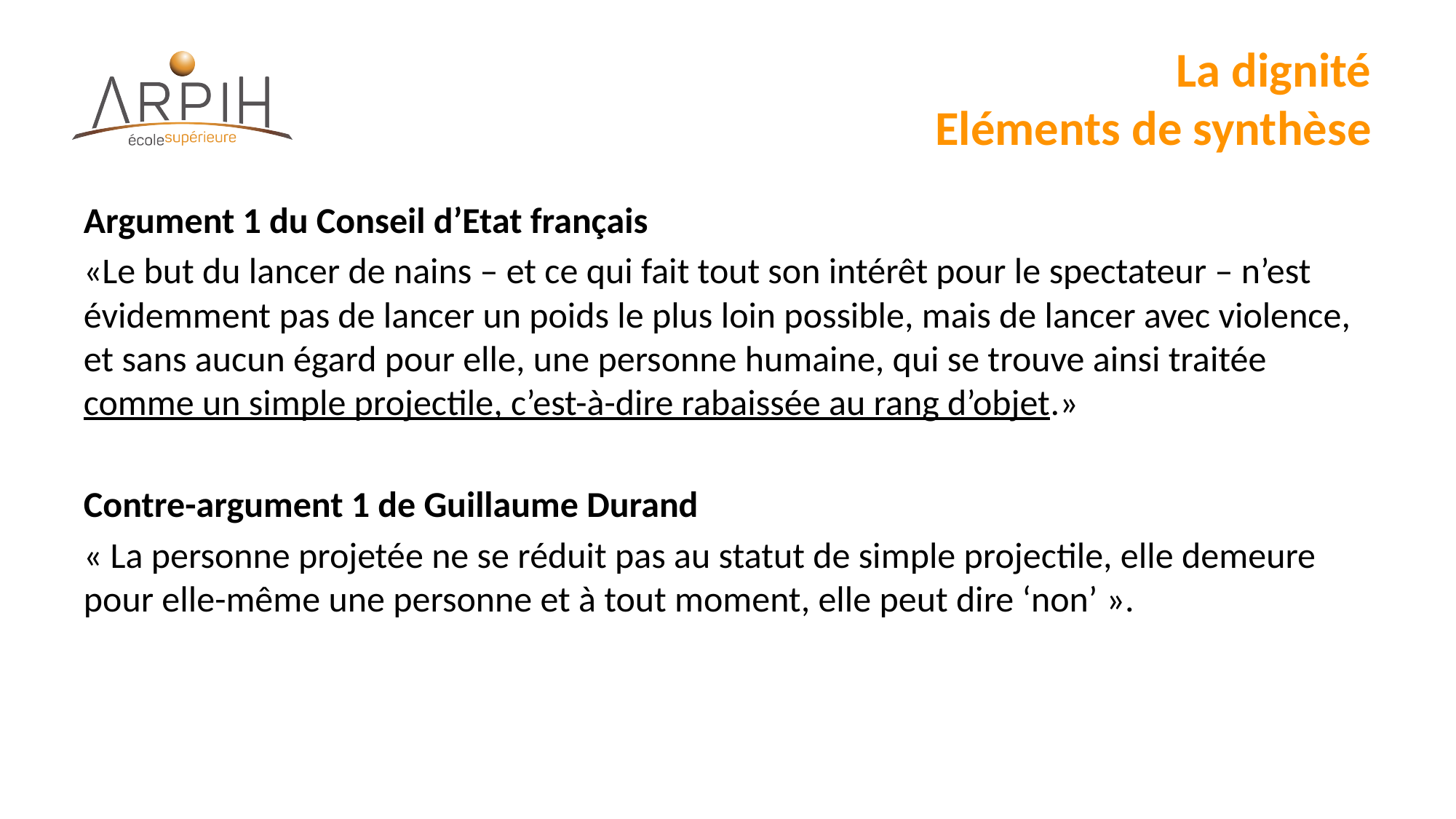

# La dignité Eléments de synthèse
Argument 1 du Conseil d’Etat français
«Le but du lancer de nains – et ce qui fait tout son intérêt pour le spectateur – n’est évidemment pas de lancer un poids le plus loin possible, mais de lancer avec violence, et sans aucun égard pour elle, une personne humaine, qui se trouve ainsi traitée comme un simple projectile, c’est-à-dire rabaissée au rang d’objet.»

Contre-argument 1 de Guillaume Durand
« La personne projetée ne se réduit pas au statut de simple projectile, elle demeure pour elle-même une personne et à tout moment, elle peut dire ‘non’ ».